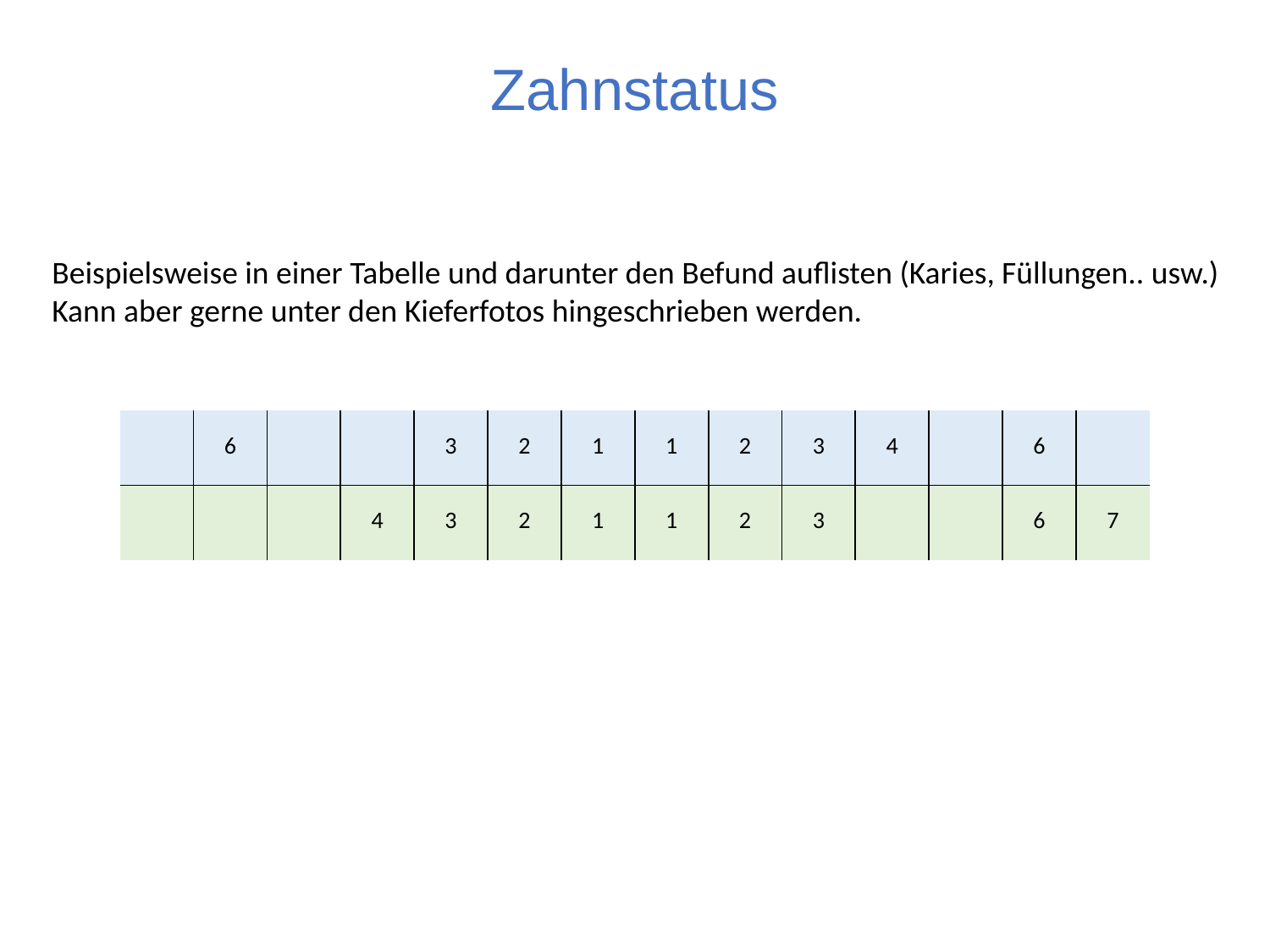

# Zahnstatus
Beispielsweise in einer Tabelle und darunter den Befund auflisten (Karies, Füllungen.. usw.)
Kann aber gerne unter den Kieferfotos hingeschrieben werden.
|  | 6 |  |  | 3 | 2 | 1 | 1 | 2 | 3 | 4 |  | 6 |  |
| --- | --- | --- | --- | --- | --- | --- | --- | --- | --- | --- | --- | --- | --- |
|  |  |  | 4 | 3 | 2 | 1 | 1 | 2 | 3 |  |  | 6 | 7 |